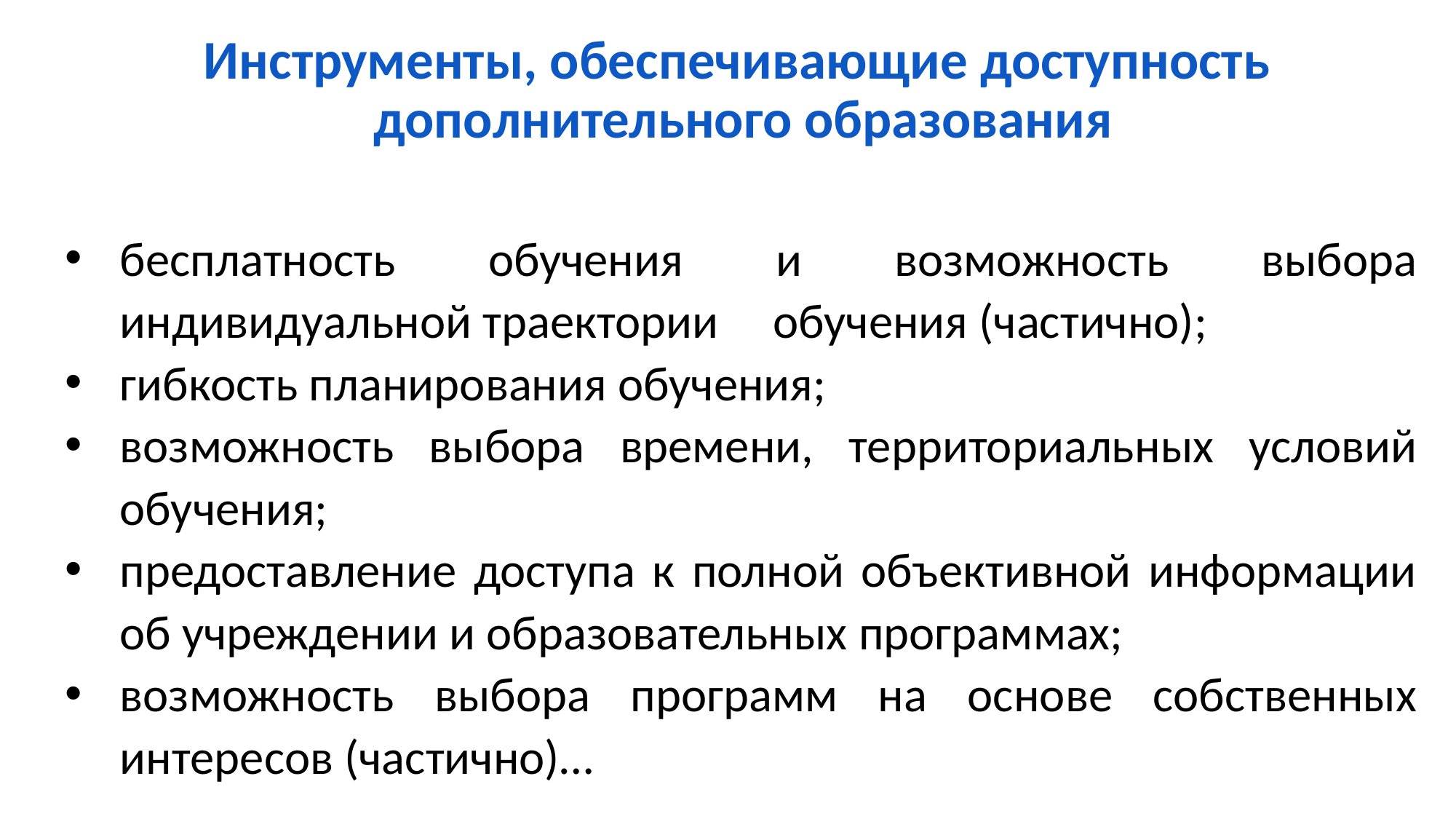

# Инструменты, обеспечивающие доступность дополнительного образования

бесплатность обучения и возможность выбора индивидуальной траектории     обучения (частично);
гибкость планирования обучения;
возможность выбора времени, территориальных условий обучения;
предоставление доступа к полной объективной информации об учреждении и образовательных программах;
возможность выбора программ на основе собственных интересов (частично)…